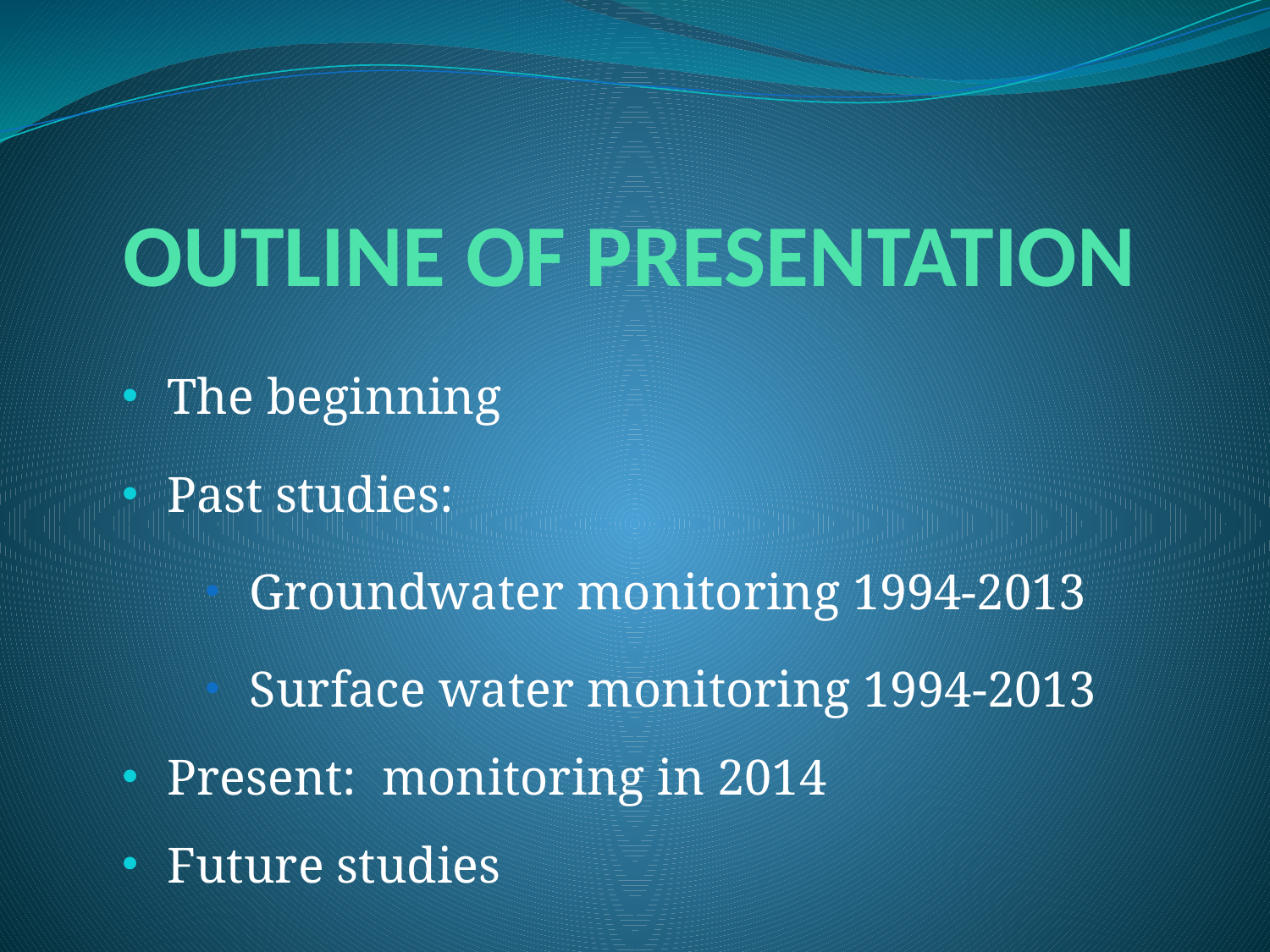

# OUTLINE OF PRESENTATION
The beginning
Past studies:
Groundwater monitoring 1994-2013
Surface water monitoring 1994-2013
Present:  monitoring in 2014
Future studies